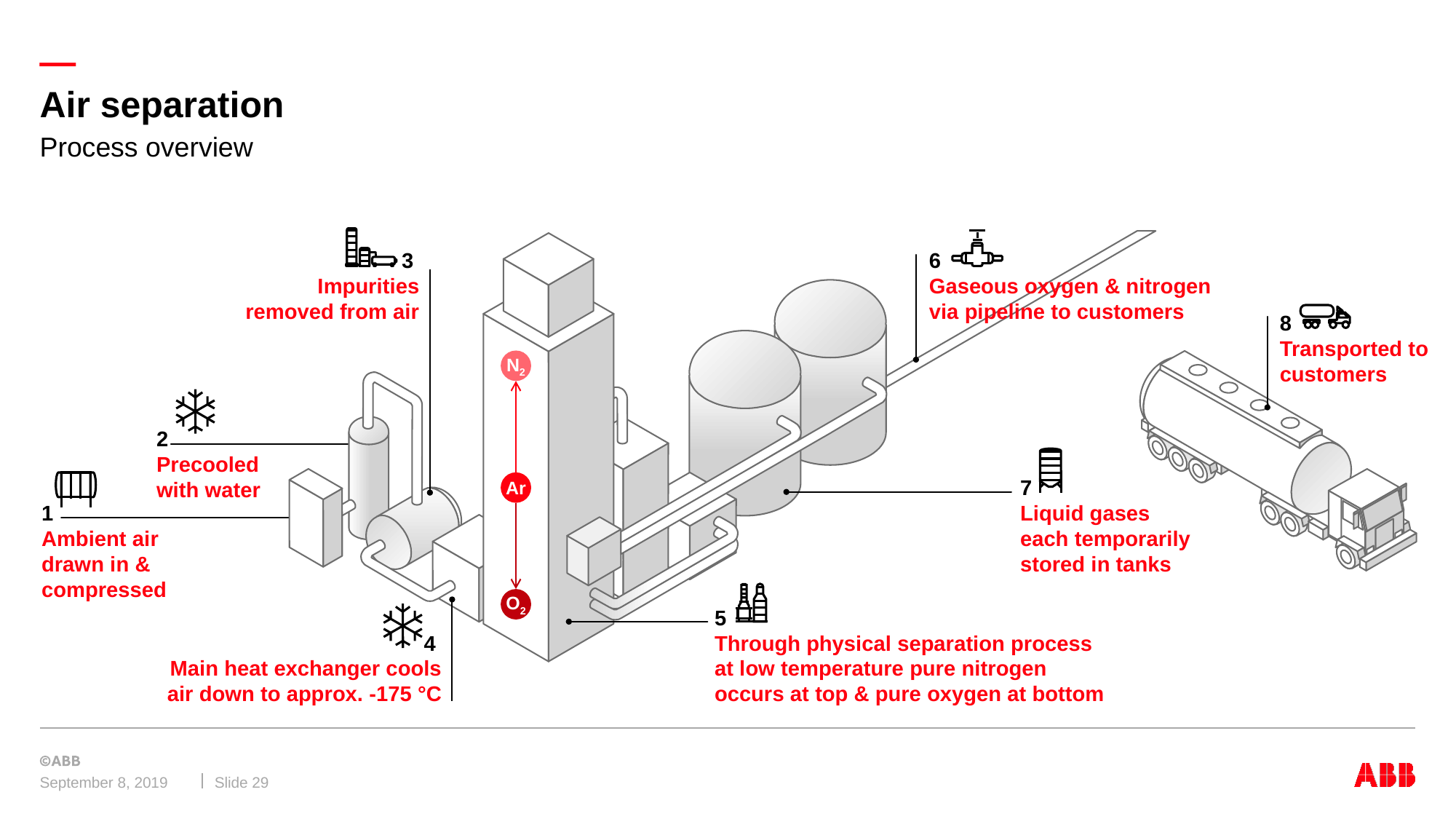

# Air separation
Process overview

3
Impurities removed from air
6
Gaseous oxygen & nitrogen via pipeline to customers

8
Transported to customers

N2

2
Precooled with water

Ar

7
Liquid gases each temporarily stored in tanks

1
Ambient air drawn in & compressed

O2

4
Main heat exchanger cools air down to approx. -175 °C
5
Through physical separation process at low temperature pure nitrogen occurs at top & pure oxygen at bottom

Slide 29
September 8, 2019